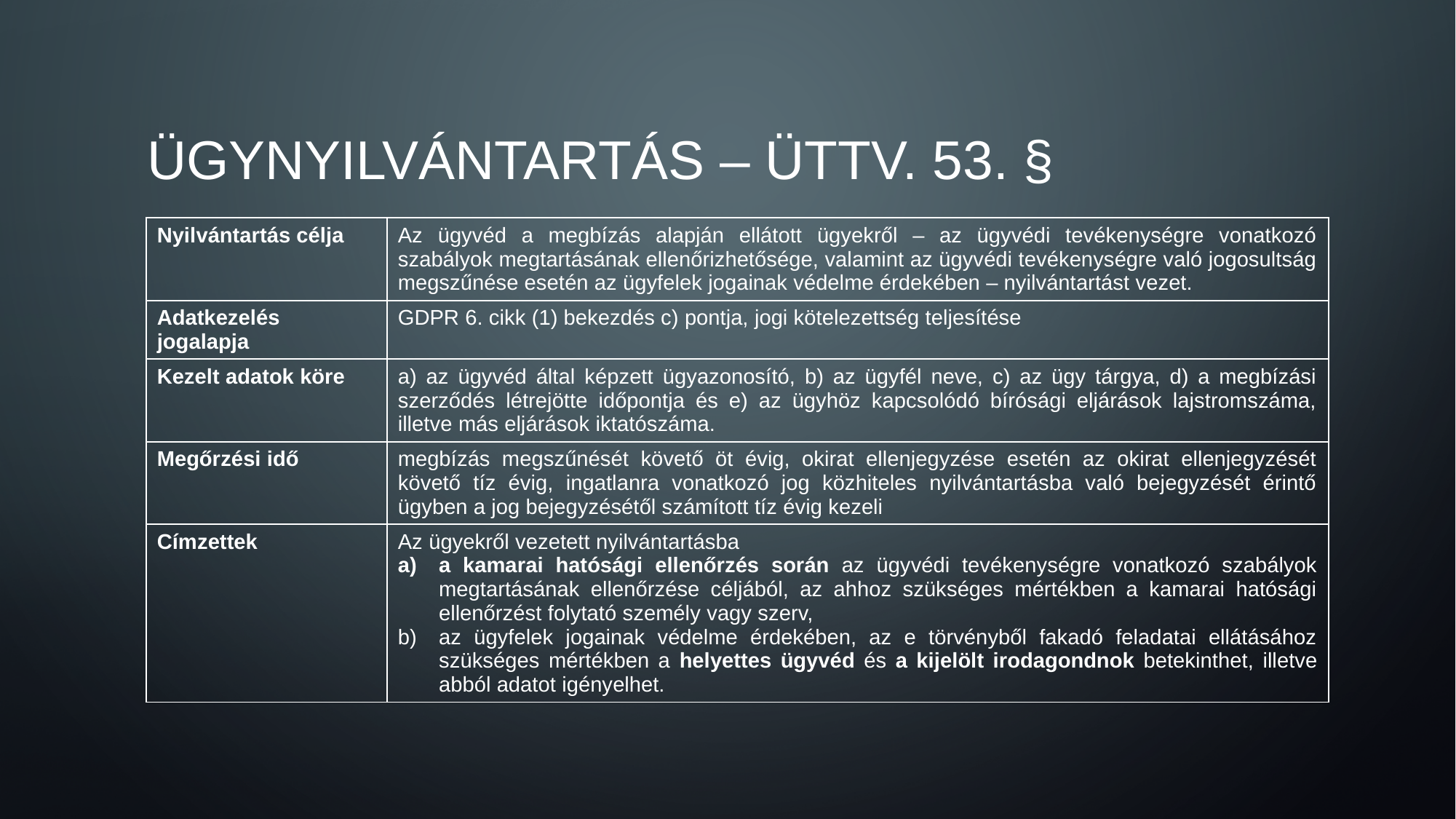

# Ügynyilvántartás – üttv. 53. §
| Nyilvántartás célja | Az ügyvéd a megbízás alapján ellátott ügyekről – az ügyvédi tevékenységre vonatkozó szabályok megtartásának ellenőrizhetősége, valamint az ügyvédi tevékenységre való jogosultság megszűnése esetén az ügyfelek jogainak védelme érdekében – nyilvántartást vezet. |
| --- | --- |
| Adatkezelés jogalapja | GDPR 6. cikk (1) bekezdés c) pontja, jogi kötelezettség teljesítése |
| Kezelt adatok köre | a) az ügyvéd által képzett ügyazonosító, b) az ügyfél neve, c) az ügy tárgya, d) a megbízási szerződés létrejötte időpontja és e) az ügyhöz kapcsolódó bírósági eljárások lajstromszáma, illetve más eljárások iktatószáma. |
| Megőrzési idő | megbízás megszűnését követő öt évig, okirat ellenjegyzése esetén az okirat ellenjegyzését követő tíz évig, ingatlanra vonatkozó jog közhiteles nyilvántartásba való bejegyzését érintő ügyben a jog bejegyzésétől számított tíz évig kezeli |
| Címzettek | Az ügyekről vezetett nyilvántartásba a kamarai hatósági ellenőrzés során az ügyvédi tevékenységre vonatkozó szabályok megtartásának ellenőrzése céljából, az ahhoz szükséges mértékben a kamarai hatósági ellenőrzést folytató személy vagy szerv, az ügyfelek jogainak védelme érdekében, az e törvényből fakadó feladatai ellátásához szükséges mértékben a helyettes ügyvéd és a kijelölt irodagondnok betekinthet, illetve abból adatot igényelhet. |